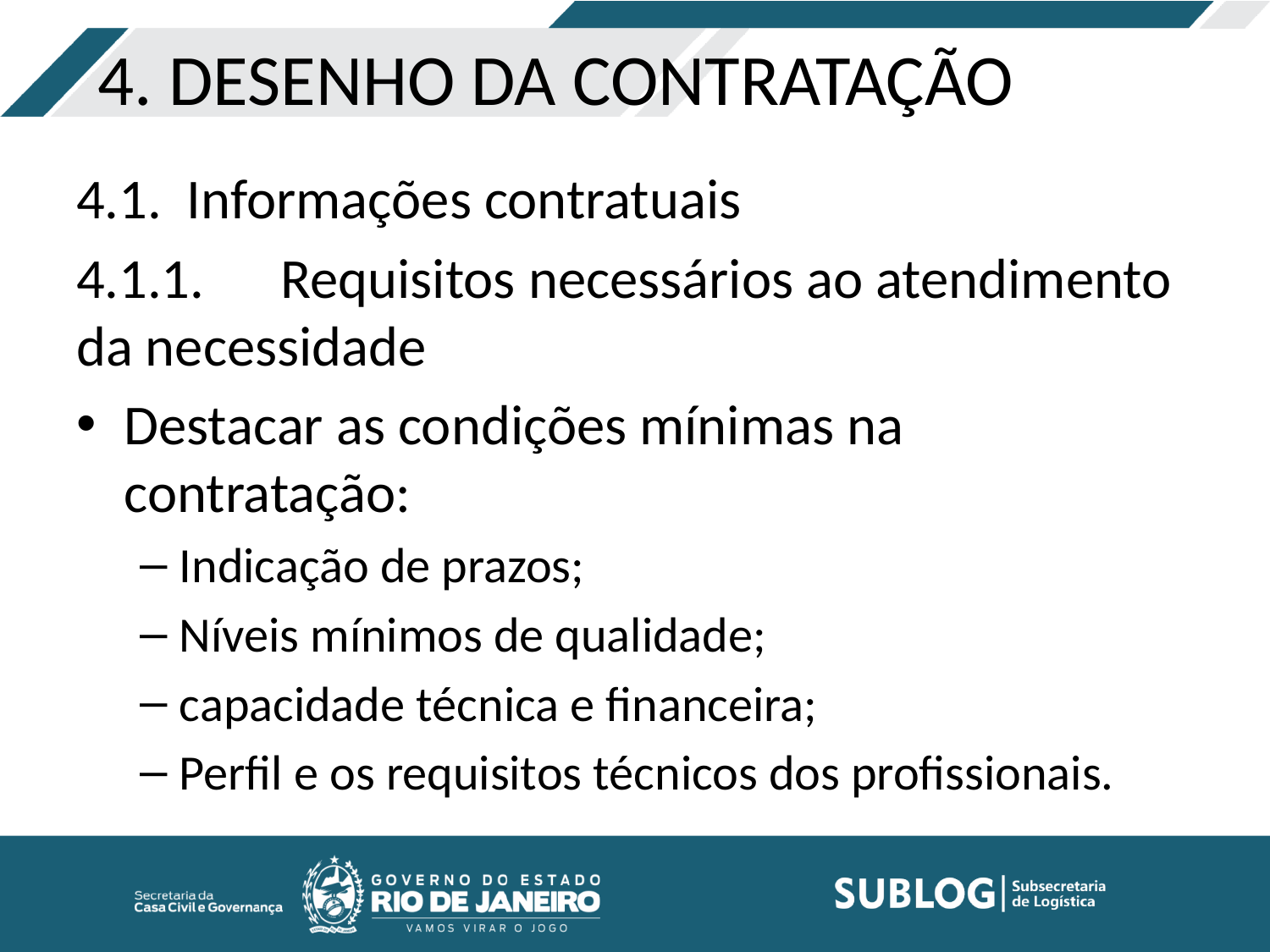

# 4. DESENHO DA CONTRATAÇÃO
4.1.  Informações contratuais
4.1.1.      Requisitos necessários ao atendimento da necessidade
Destacar as condições mínimas na contratação:
Indicação de prazos;
Níveis mínimos de qualidade;
capacidade técnica e financeira;
Perfil e os requisitos técnicos dos profissionais.